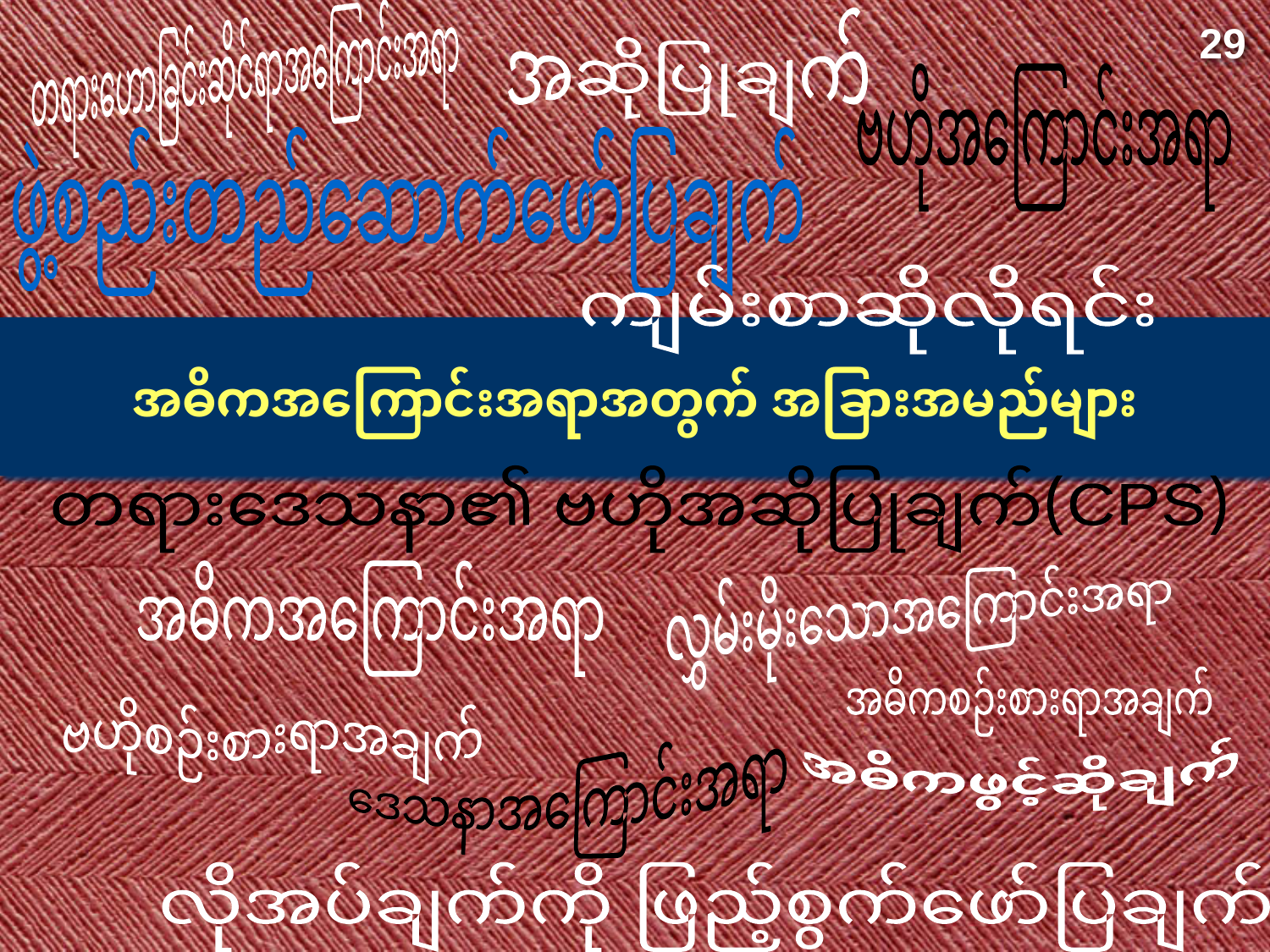

အဆိုပြုချက်
တရားဟောခြင်းဆိုင်ရာအကြောင်းအရာ
29
ဗဟိုအကြောင်းအရာ
ဖွဲ့စည်းတည်ဆောက်ဖော်ပြချက်
ကျမ်းစာဆိုလိုရင်း
# အဓိကအကြောင်းအရာအတွက် အခြားအမည်များ
တရားဒေသနာ၏ ဗဟိုအဆိုပြုချက်(CPS)
အဓိကအကြောင်းအရာ
လွှမ်းမိုးသောအကြောင်းအရာ
အဓိကစဉ်းစားရာအချက်
ဗဟိုစဉ်းစားရာအချက်
ဒေသနာအကြောင်းအရာ
အဓိကဖွင့်ဆိုချက်
လိုအပ်ချက်ကို ဖြည့်စွက်ဖော်ပြချက်